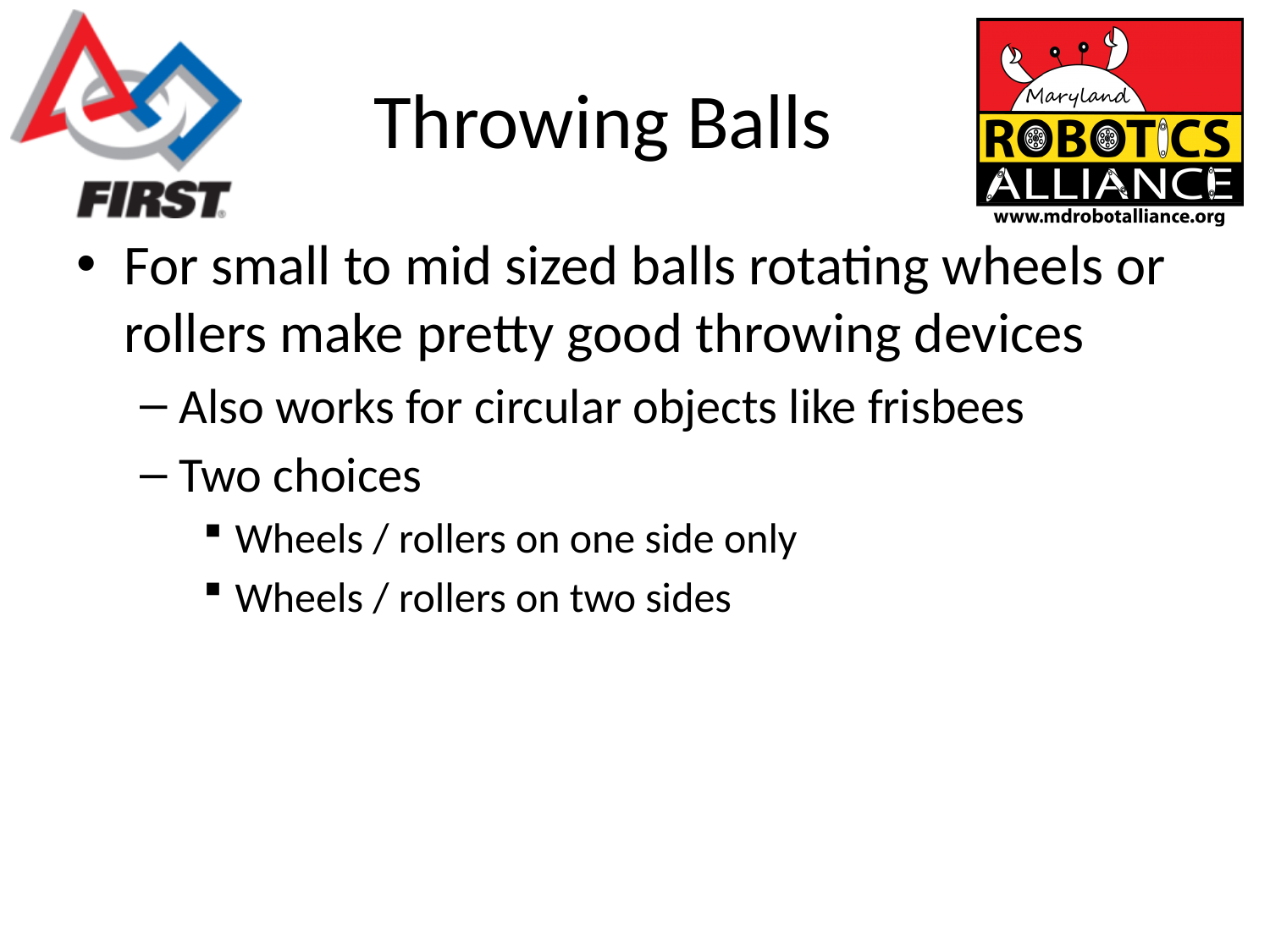

# Throwing Balls
For small to mid sized balls rotating wheels or rollers make pretty good throwing devices
Also works for circular objects like frisbees
Two choices
Wheels / rollers on one side only
Wheels / rollers on two sides